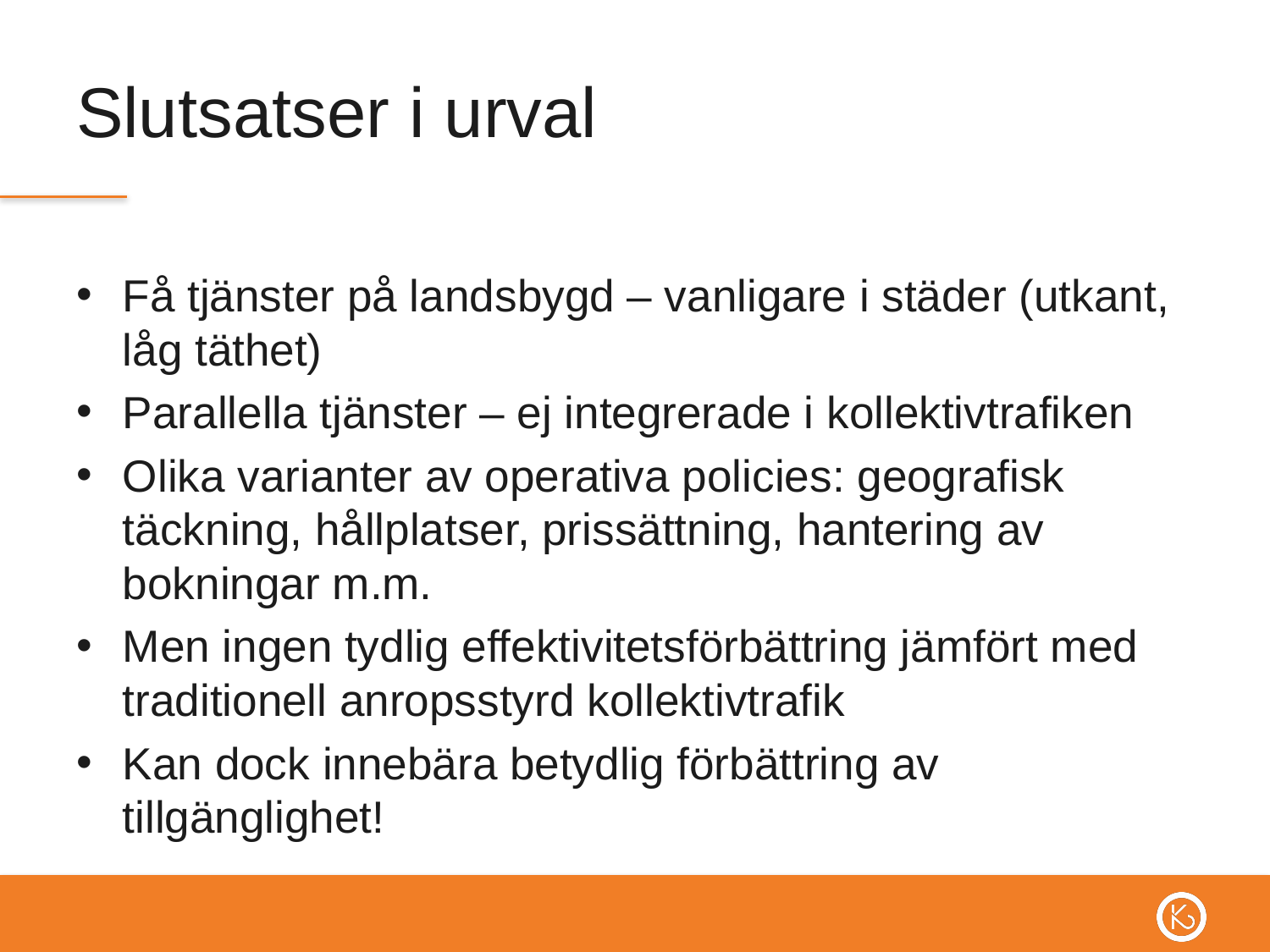

# Slutsatser i urval
Få tjänster på landsbygd – vanligare i städer (utkant, låg täthet)
Parallella tjänster – ej integrerade i kollektivtrafiken
Olika varianter av operativa policies: geografisk täckning, hållplatser, prissättning, hantering av bokningar m.m.
Men ingen tydlig effektivitetsförbättring jämfört med traditionell anropsstyrd kollektivtrafik
Kan dock innebära betydlig förbättring av tillgänglighet!